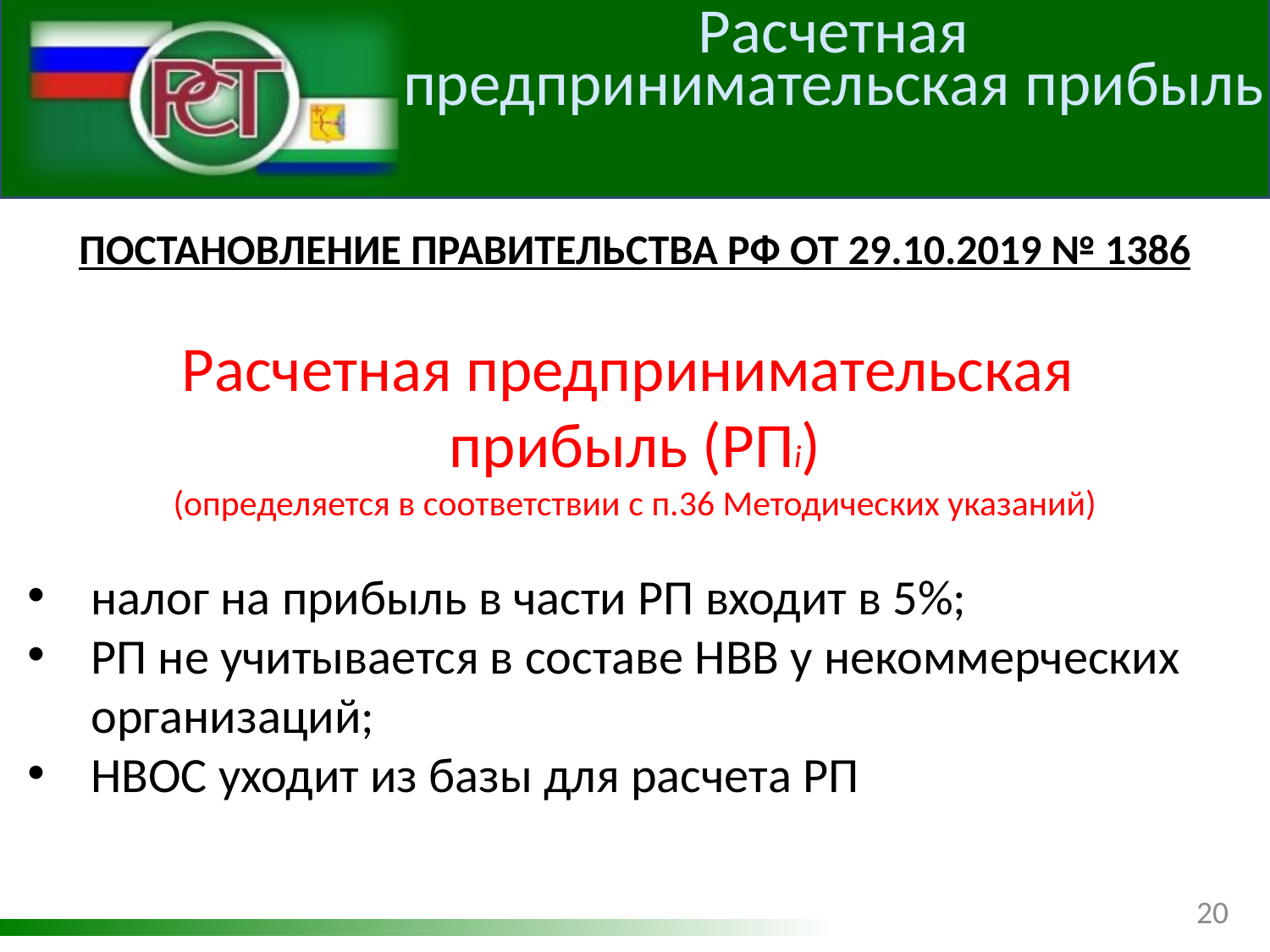

Расчетная
предпринимательская прибыль
ПОСТАНОВЛЕНИЕ ПРАВИТЕЛЬСТВА РФ ОТ 29.10.2019 № 1386

Расчетная предпринимательская
прибыль (РПi)
(определяется в соответствии с п.36 Методических указаний)

налог на прибыль в части РП входит в 5%;
РП не учитывается в составе НВВ у некоммерческих организаций;
НВОС уходит из базы для расчета РП
20